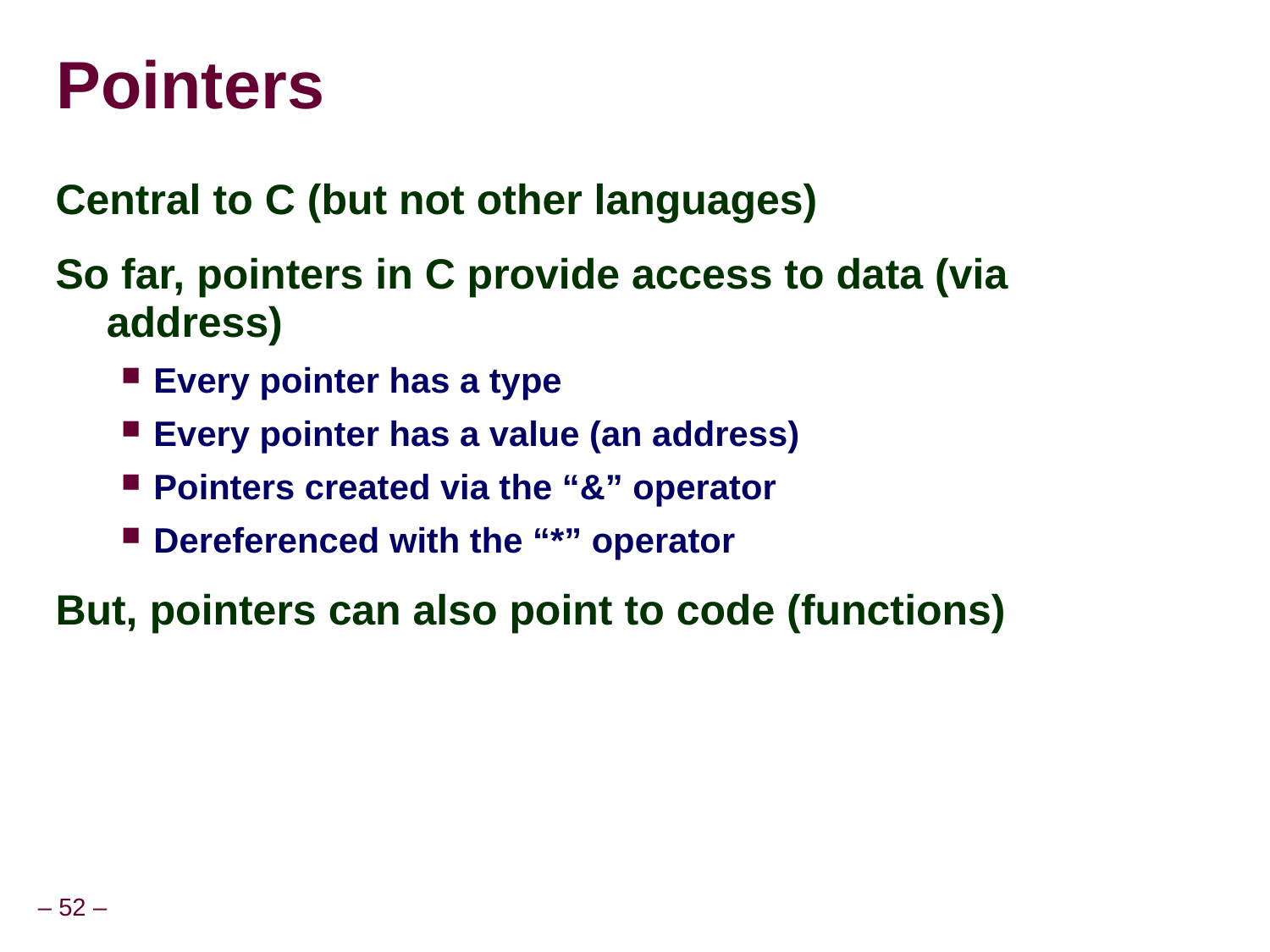

# Pointers
Central to C (but not other languages)
So far, pointers in C provide access to data (via address)
Every pointer has a type
Every pointer has a value (an address)
Pointers created via the “&” operator
Dereferenced with the “*” operator
But, pointers can also point to code (functions)